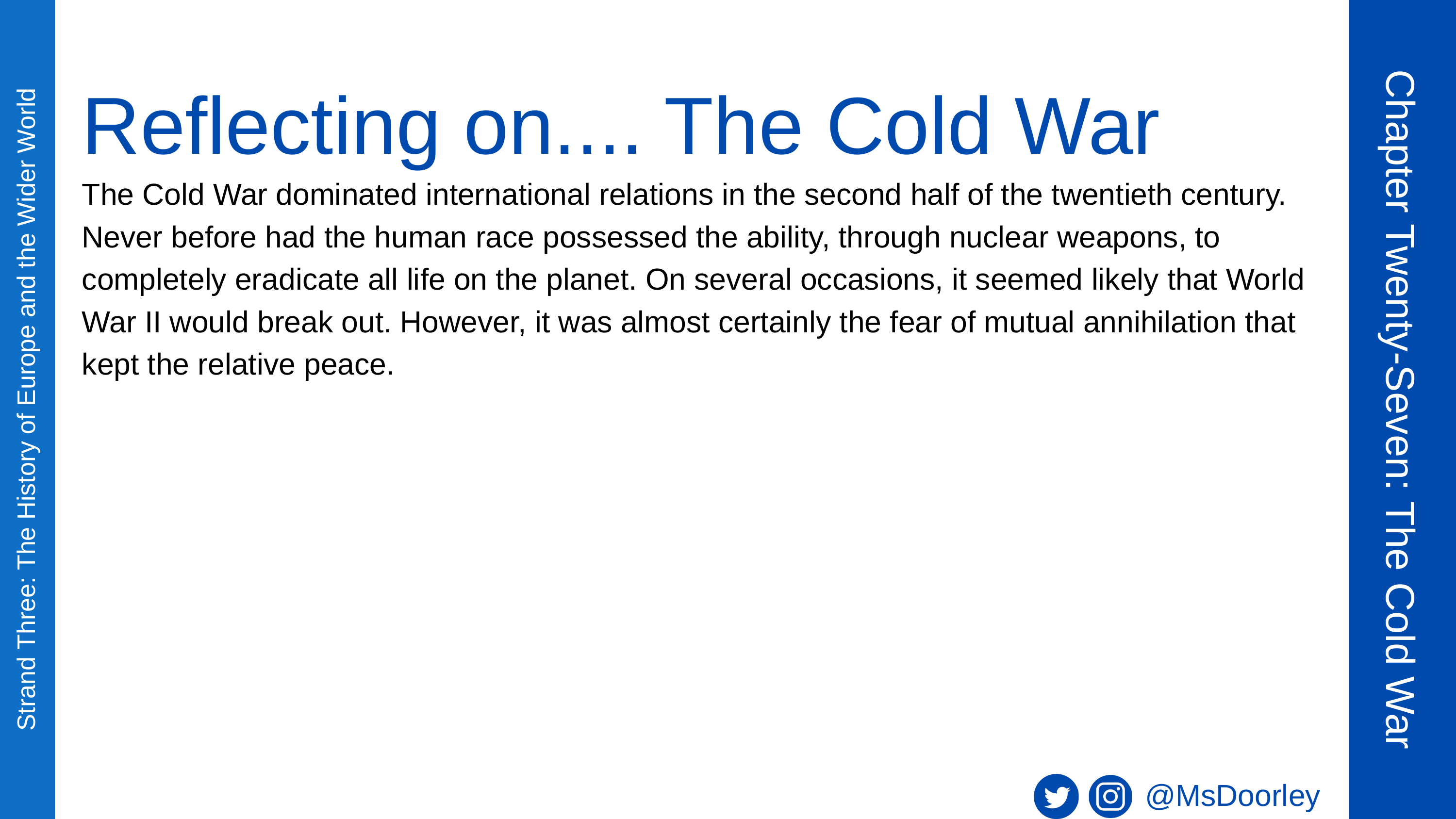

Reflecting on.... The Cold War
The Cold War dominated international relations in the second half of the twentieth century. Never before had the human race possessed the ability, through nuclear weapons, to completely eradicate all life on the planet. On several occasions, it seemed likely that World War II would break out. However, it was almost certainly the fear of mutual annihilation that kept the relative peace.
Chapter Twenty-Seven: The Cold War
Strand Three: The History of Europe and the Wider World

@MsDoorley